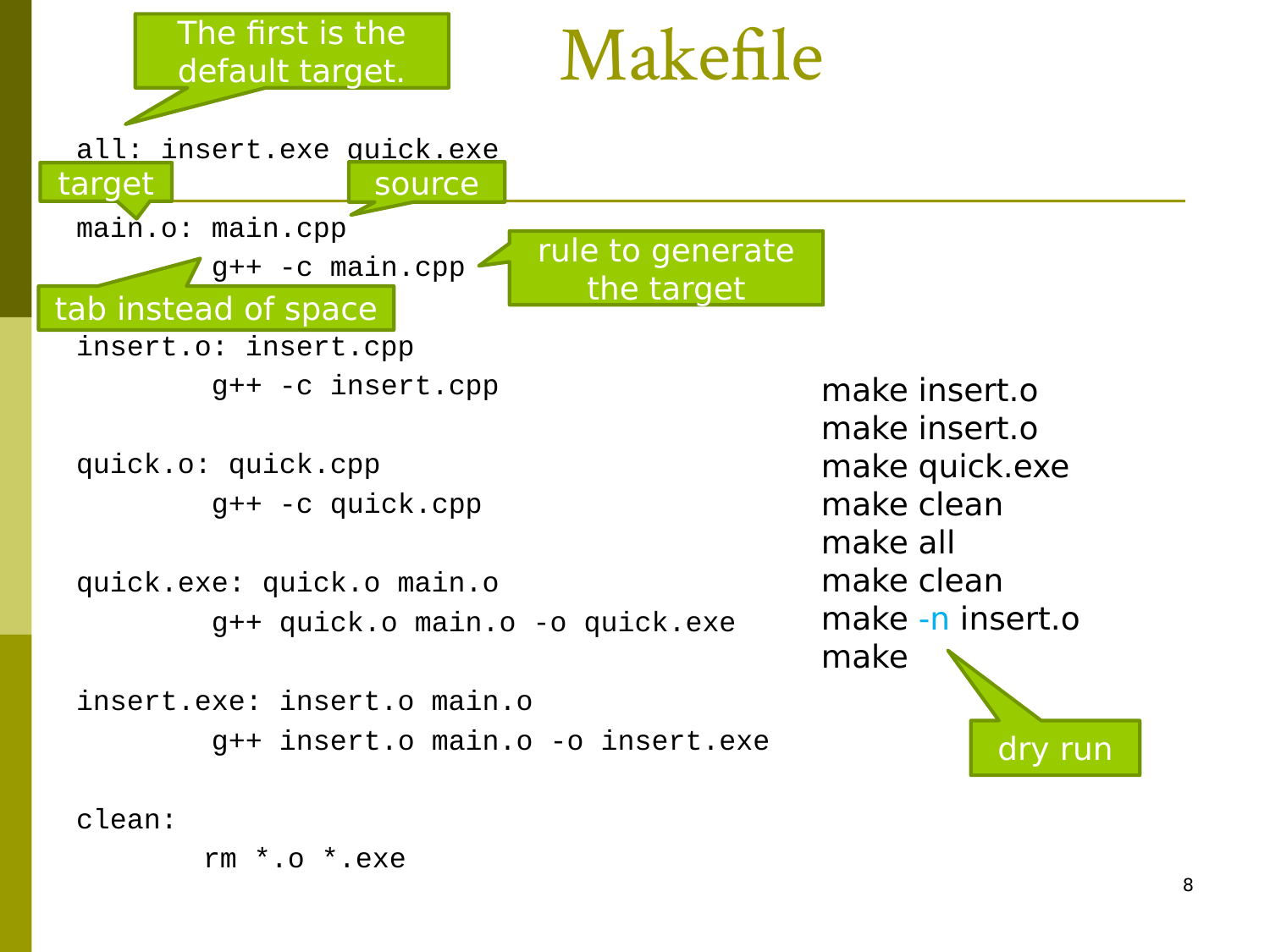

# Makefile
The first is the default target.
all: insert.exe quick.exe

main.o: main.cpp
        g++ -c main.cpp

insert.o: insert.cpp
        g++ -c insert.cpp

quick.o: quick.cpp
        g++ -c quick.cpp

quick.exe: quick.o main.o
        g++ quick.o main.o -o quick.exe

insert.exe: insert.o main.o
        g++ insert.o main.o -o insert.exe

clean:
	rm *.o *.exe

source
target
rule to generate the target
tab instead of space
make insert.o
make insert.o
make quick.exe
make clean
make all
make clean
make -n insert.o
make
dry run
8